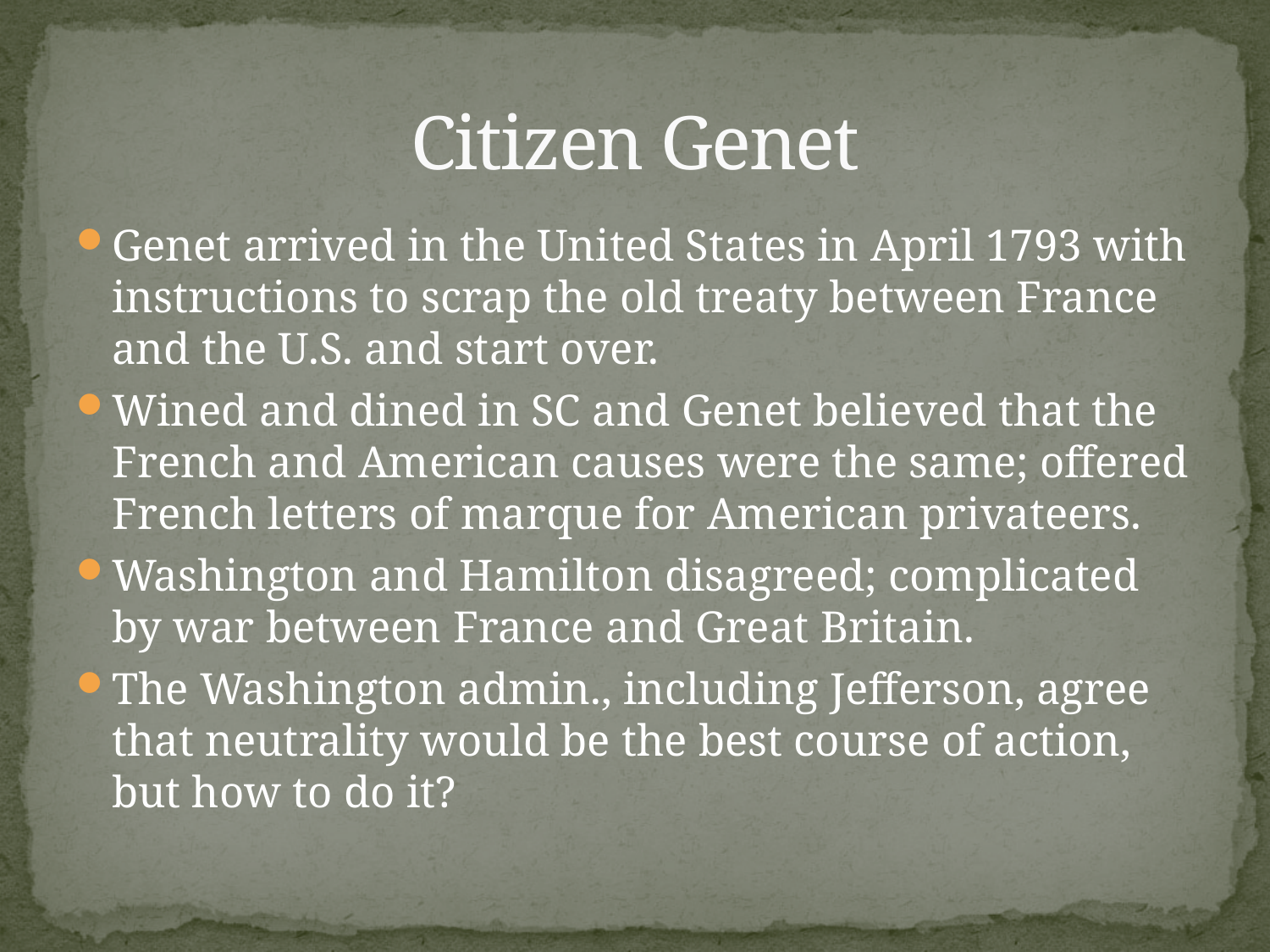

# Citizen Genet
Genet arrived in the United States in April 1793 with instructions to scrap the old treaty between France and the U.S. and start over.
Wined and dined in SC and Genet believed that the French and American causes were the same; offered French letters of marque for American privateers.
Washington and Hamilton disagreed; complicated by war between France and Great Britain.
The Washington admin., including Jefferson, agree that neutrality would be the best course of action, but how to do it?